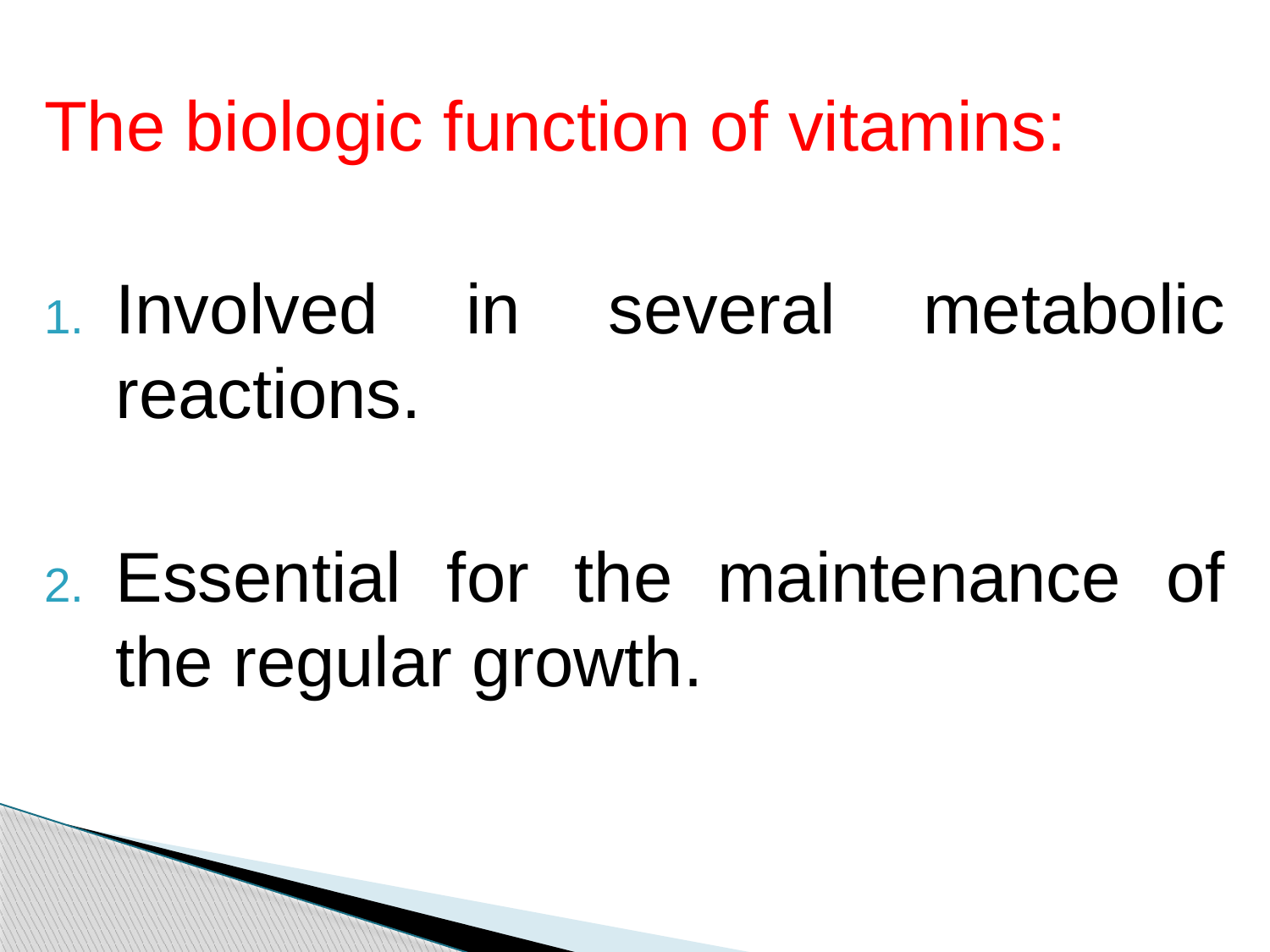

The biologic function of vitamins:

Involved in several metabolic reactions.

Essential for the maintenance of the regular growth.